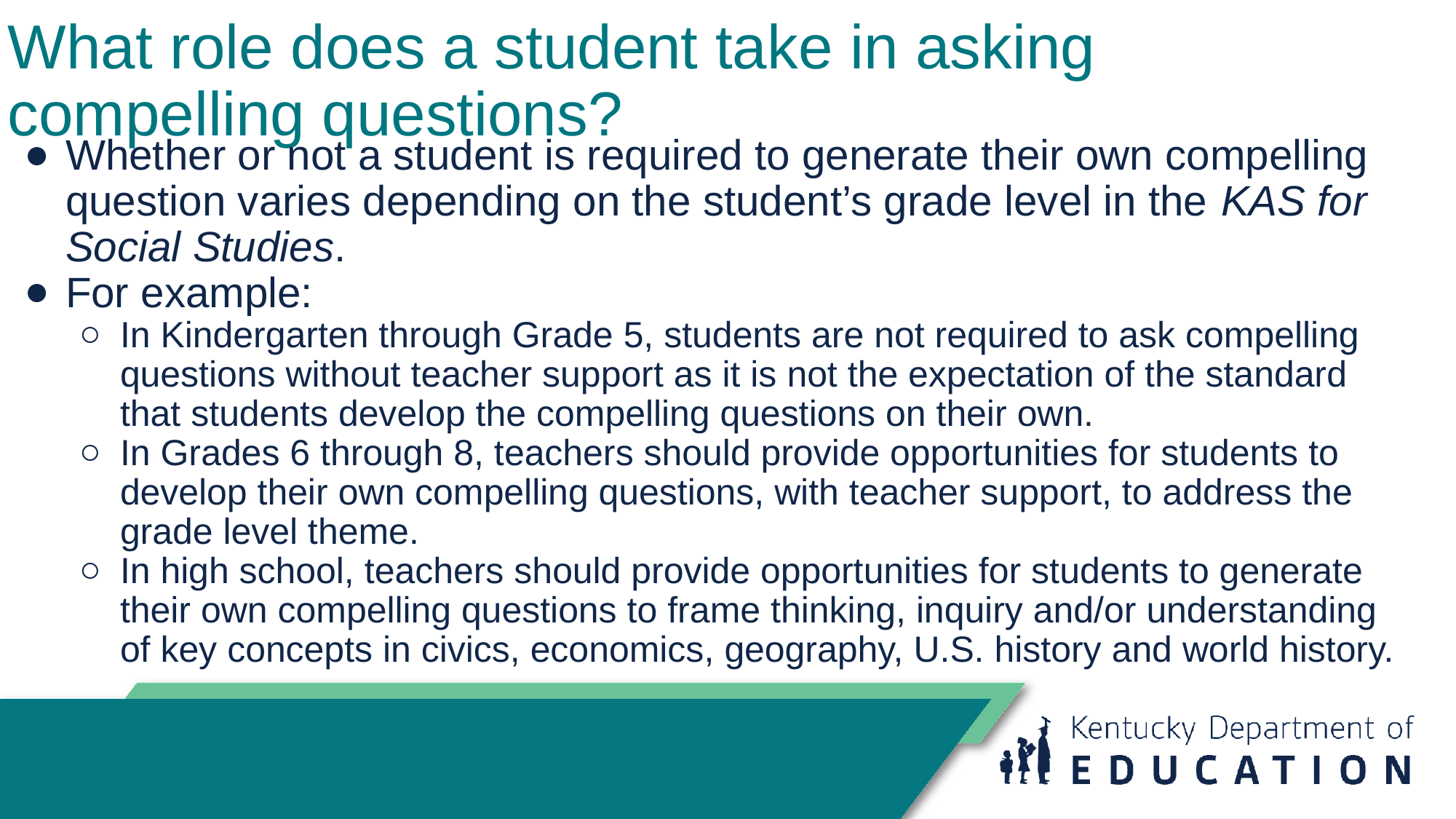

# What role does a student take in asking compelling questions?
Whether or not a student is required to generate their own compelling question varies depending on the student’s grade level in the KAS for Social Studies.
For example:
In Kindergarten through Grade 5, students are not required to ask compelling questions without teacher support as it is not the expectation of the standard that students develop the compelling questions on their own.
In Grades 6 through 8, teachers should provide opportunities for students to develop their own compelling questions, with teacher support, to address the grade level theme.
In high school, teachers should provide opportunities for students to generate their own compelling questions to frame thinking, inquiry and/or understanding of key concepts in civics, economics, geography, U.S. history and world history.